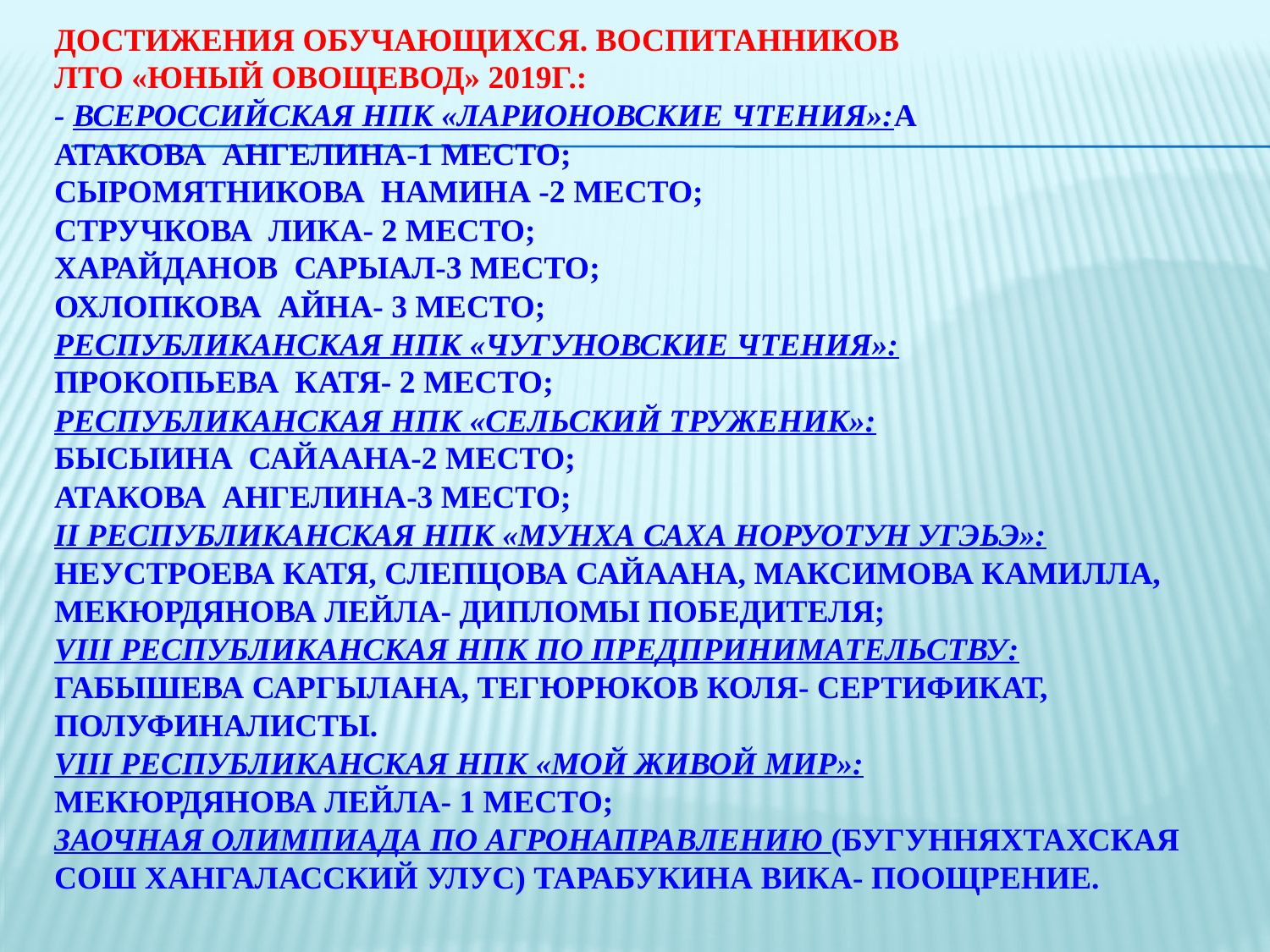

# Достижения обучающихся. Воспитанников ЛТО «Юный овощевод» 2019Г.: - Всероссийская НПК «Ларионовские чтения»:а Атакова  ангелина-1 место; Сыромятникова  Намина -2 место; Стручкова  лика- 2 место; Харайданов  сарыал-3 место; Охлопкова  айна- 3 место; Республиканская НПК «Чугуновские чтения»: Прокопьева  катя- 2 место; Республиканская НПК «Сельский труженик»: Бысыина  сайаана-2 место; Атакова  ангелина-3 место; II республиканская НПК «Мунха саха норуотун угэьэ»: Неустроева Катя, Слепцова Сайаана, Максимова Камилла, Мекюрдянова Лейла- дипломы Победителя; VIII республиканская НПК по предпринимательству: Габышева саргылана, Тегюрюков Коля- сертификат, полуфиналисты. VIII республиканская НПК «Мой живой мир»: Мекюрдянова Лейла- 1 место; Заочная олимпиада по агронаправлению (Бугунняхтахская СОШ Хангаласский улус) Тарабукина Вика- поощрение.